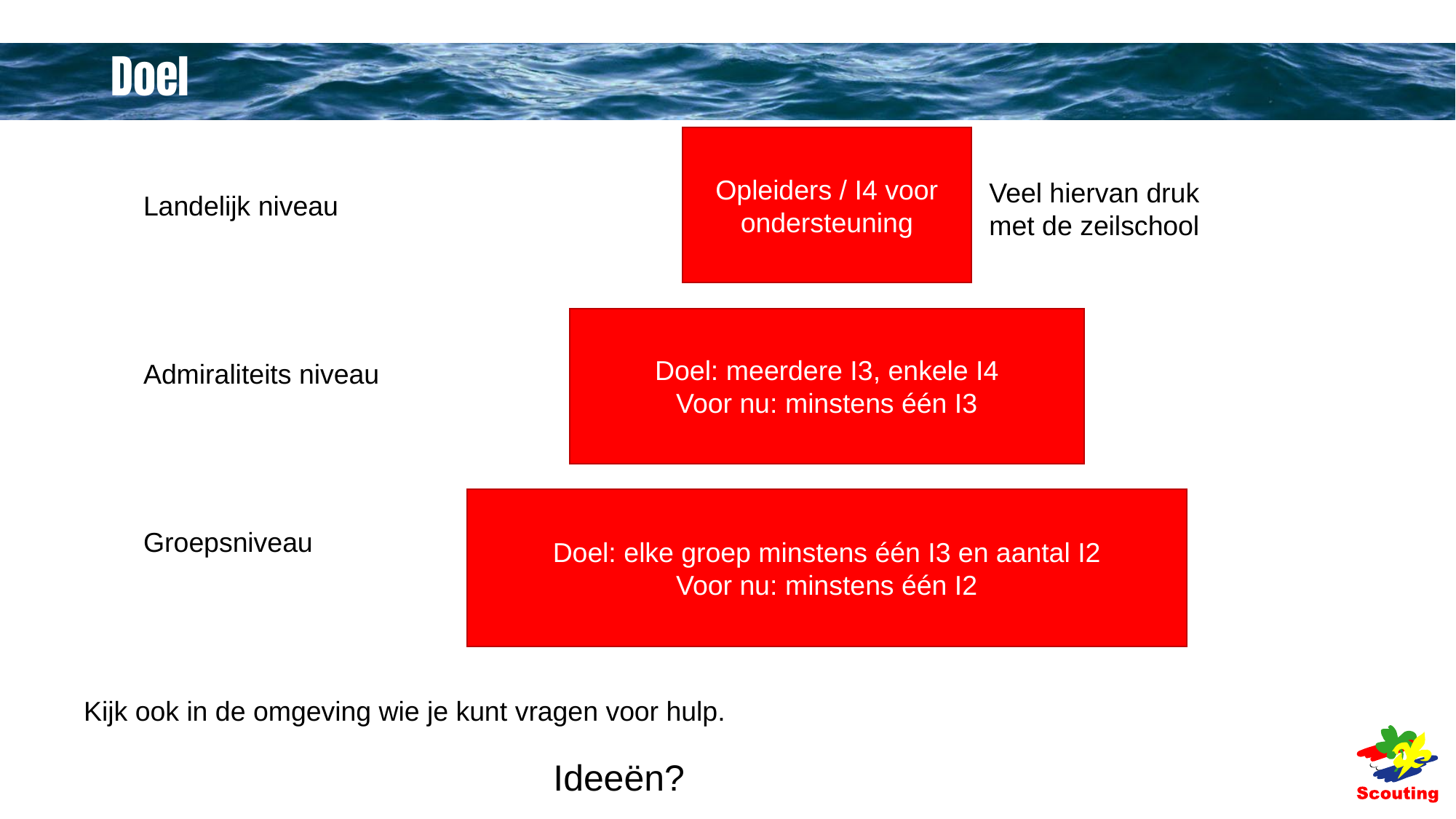

# Doel
Opleiders / I4 voor ondersteuning
Veel hiervan druk met de zeilschool
Landelijk niveau
Doel: meerdere I3, enkele I4
Voor nu: minstens één I3
Admiraliteits niveau
Doel: elke groep minstens één I3 en aantal I2
Voor nu: minstens één I2
Groepsniveau
Kijk ook in de omgeving wie je kunt vragen voor hulp.
Ideeën?